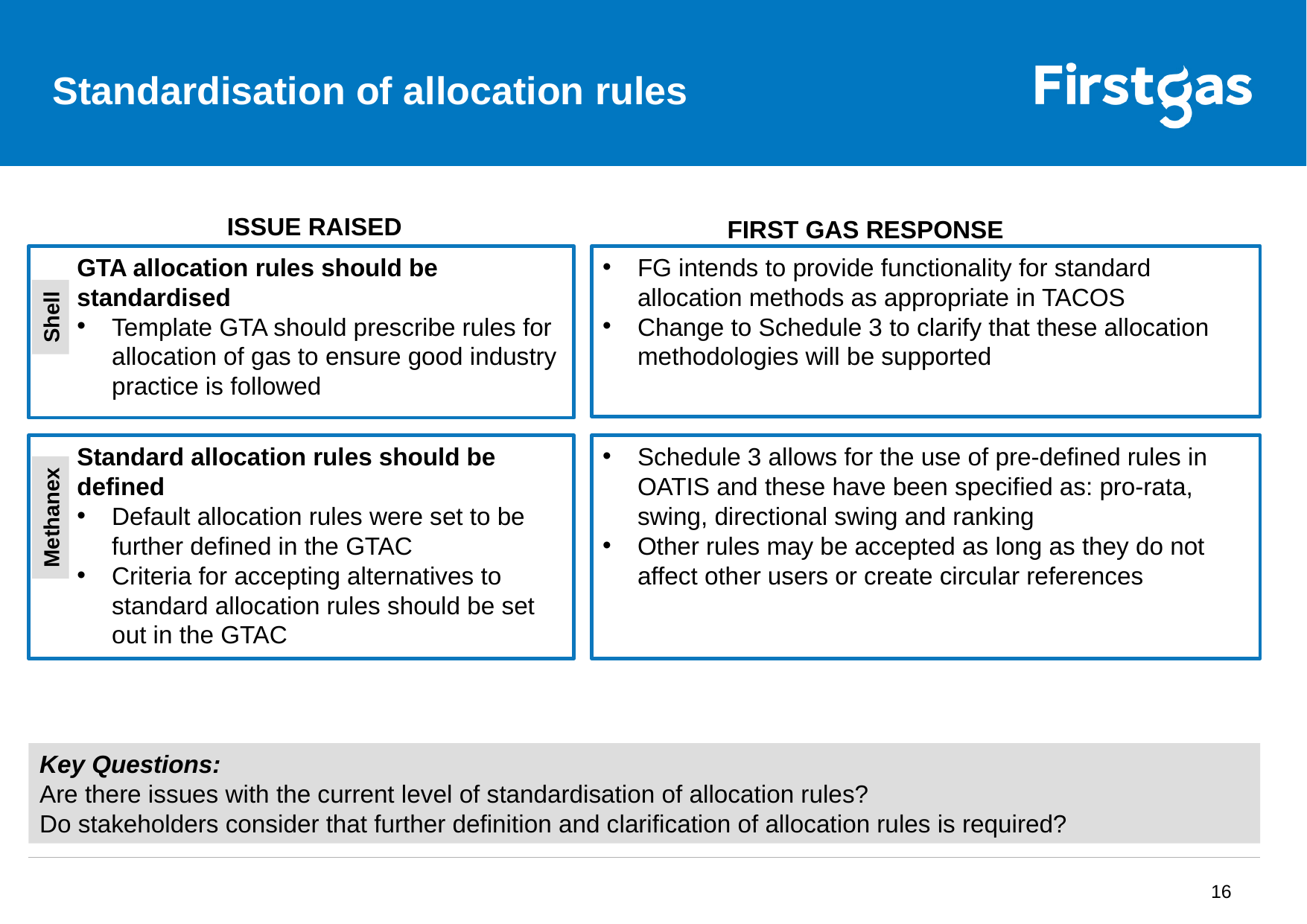

# Standardisation of allocation rules
ISSUE RAISED
FIRST GAS RESPONSE
GTA allocation rules should be standardised
Template GTA should prescribe rules for allocation of gas to ensure good industry practice is followed
FG intends to provide functionality for standard allocation methods as appropriate in TACOS
Change to Schedule 3 to clarify that these allocation methodologies will be supported
Shell
Standard allocation rules should be defined
Default allocation rules were set to be further defined in the GTAC
Criteria for accepting alternatives to standard allocation rules should be set out in the GTAC
Schedule 3 allows for the use of pre-defined rules in OATIS and these have been specified as: pro-rata, swing, directional swing and ranking
Other rules may be accepted as long as they do not affect other users or create circular references
Methanex
Key Questions:
Are there issues with the current level of standardisation of allocation rules?
Do stakeholders consider that further definition and clarification of allocation rules is required?